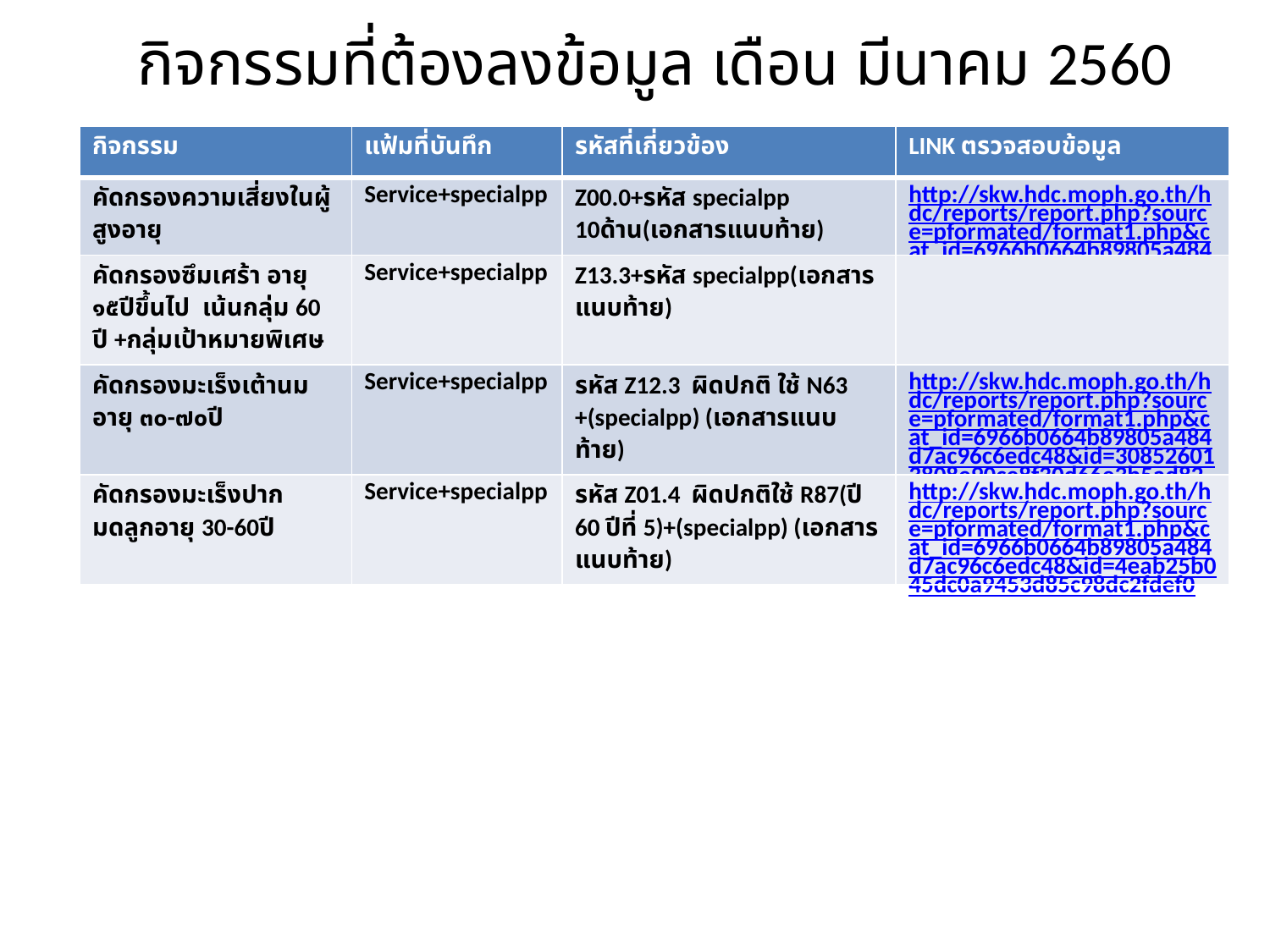

กิจกรรมที่ต้องลงข้อมูล เดือน มีนาคม 2560
| กิจกรรม | แฟ้มที่บันทึก | รหัสที่เกี่ยวข้อง | LINK ตรวจสอบข้อมูล |
| --- | --- | --- | --- |
| คัดกรองความเสี่ยงในผู้สูงอายุ | Service+specialpp | Z00.0+รหัส specialpp 10ด้าน(เอกสารแนบท้าย) | http://skw.hdc.moph.go.th/hdc/reports/report.php?source=pformated/format1.php&cat\_id=6966b0664b89805a484d7ac96c6edc48&id=df0700e8e3c79802b208b8780ab64d61 |
| คัดกรองซึมเศร้า อายุ ๑๕ปีขึ้นไป เน้นกลุ่ม 60 ปี +กลุ่มเป้าหมายพิเศษ | Service+specialpp | Z13.3+รหัส specialpp(เอกสารแนบท้าย) |  |
| คัดกรองมะเร็งเต้านม อายุ ๓๐-๗๐ปี | Service+specialpp | รหัส Z12.3 ผิดปกติ ใช้ N63 +(specialpp) (เอกสารแนบท้าย) | http://skw.hdc.moph.go.th/hdc/reports/report.php?source=pformated/format1.php&cat\_id=6966b0664b89805a484d7ac96c6edc48&id=308526013808e90ce8f30d66e3b5ad82 |
| คัดกรองมะเร็งปากมดลูกอายุ 30-60ปี | Service+specialpp | รหัส Z01.4 ผิดปกติใช้ R87(ปี 60 ปีที่ 5)+(specialpp) (เอกสารแนบท้าย) | http://skw.hdc.moph.go.th/hdc/reports/report.php?source=pformated/format1.php&cat\_id=6966b0664b89805a484d7ac96c6edc48&id=4eab25b045dc0a9453d85c98dc2fdef0 |